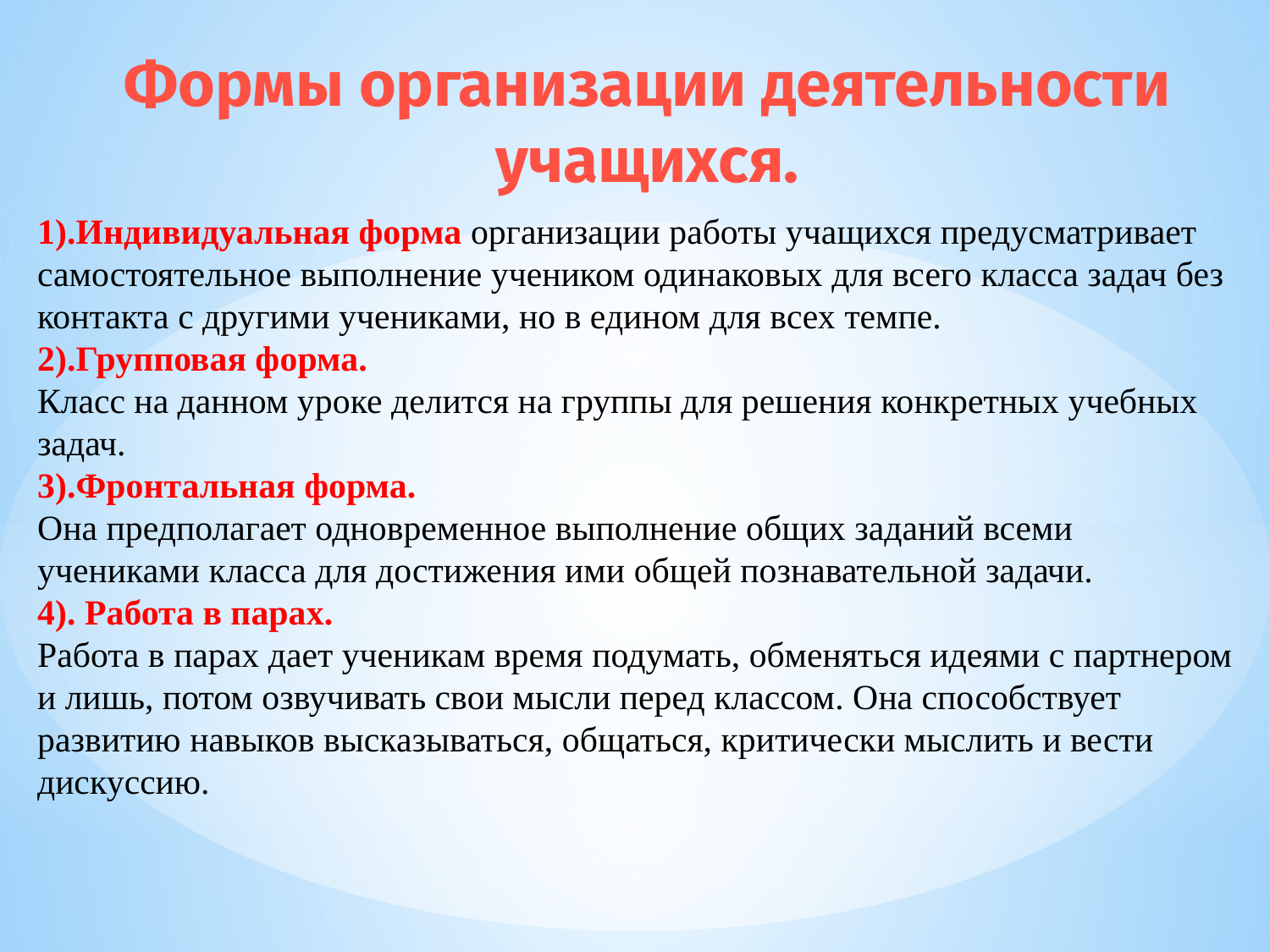

Формы организации деятельности учащихся.
1).Индивидуальная форма организации работы учащихся предусматривает самостоятельное выполнение учеником одинаковых для всего класса задач без контакта с другими учениками, но в едином для всех темпе.
2).Групповая форма.
Класс на данном уроке делится на группы для решения конкретных учебных задач.
3).Фронтальная форма.
Она предполагает одновременное выполнение общих заданий всеми учениками класса для достижения ими общей познавательной задачи.
4). Работа в парах.
Работа в парах дает ученикам время подумать, обменяться идеями с партнером и лишь, потом озвучивать свои мысли перед классом. Она способствует развитию навыков высказываться, общаться, критически мыслить и вести дискуссию.